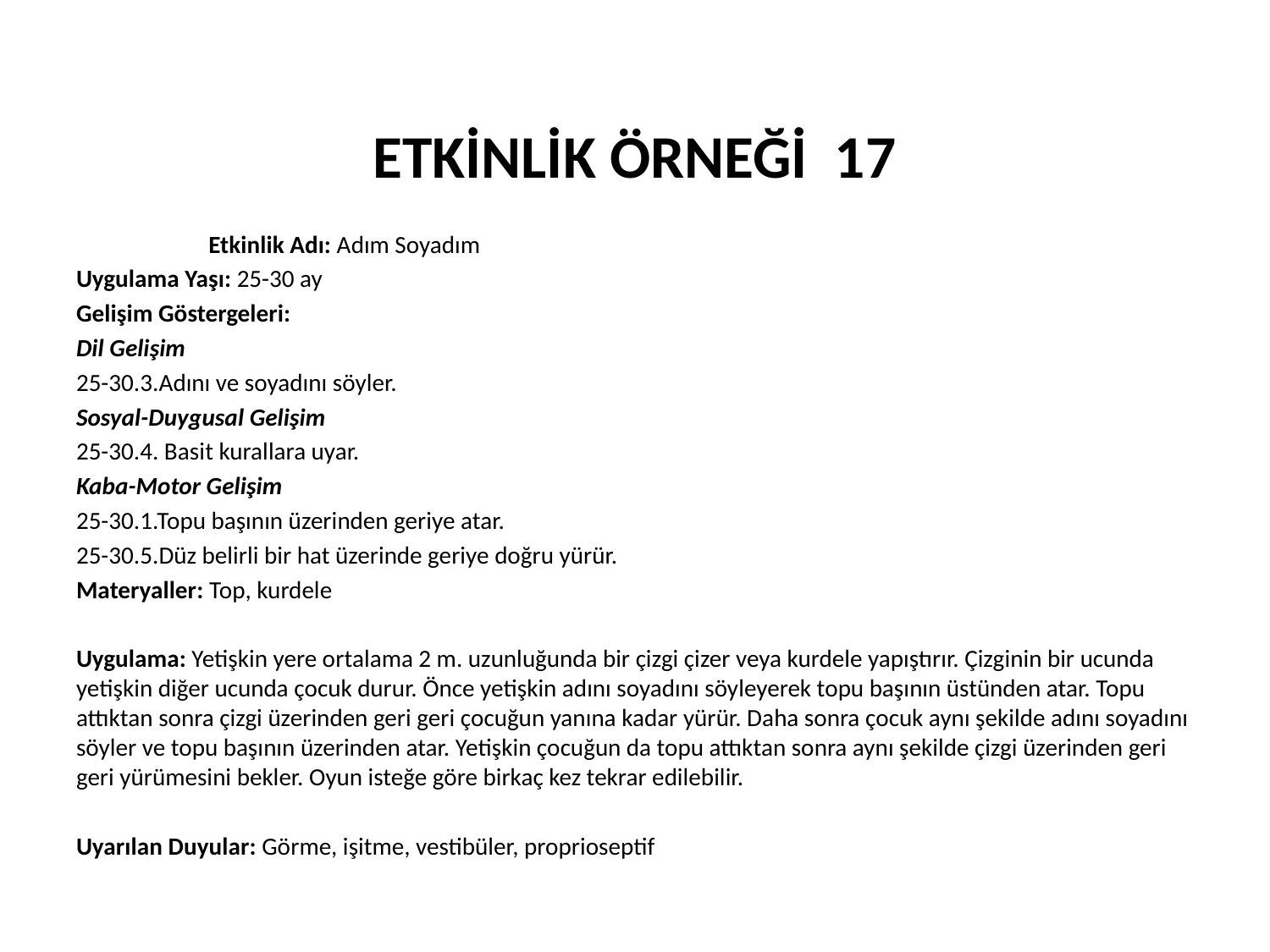

# ETKİNLİK ÖRNEĞİ  17
	 Etkinlik Adı: Adım Soyadım
Uygulama Yaşı: 25-30 ay
Gelişim Göstergeleri:
Dil Gelişim
25-30.3.Adını ve soyadını söyler.
Sosyal-Duygusal Gelişim
25-30.4. Basit kurallara uyar.
Kaba-Motor Gelişim
25-30.1.Topu başının üzerinden geriye atar.
25-30.5.Düz belirli bir hat üzerinde geriye doğru yürür.
Materyaller: Top, kurdele

Uygulama: Yetişkin yere ortalama 2 m. uzunluğunda bir çizgi çizer veya kurdele yapıştırır. Çizginin bir ucunda yetişkin diğer ucunda çocuk durur. Önce yetişkin adını soyadını söyleyerek topu başının üstünden atar. Topu attıktan sonra çizgi üzerinden geri geri çocuğun yanına kadar yürür. Daha sonra çocuk aynı şekilde adını soyadını söyler ve topu başının üzerinden atar. Yetişkin çocuğun da topu attıktan sonra aynı şekilde çizgi üzerinden geri geri yürümesini bekler. Oyun isteğe göre birkaç kez tekrar edilebilir.

Uyarılan Duyular: Görme, işitme, vestibüler, proprioseptif